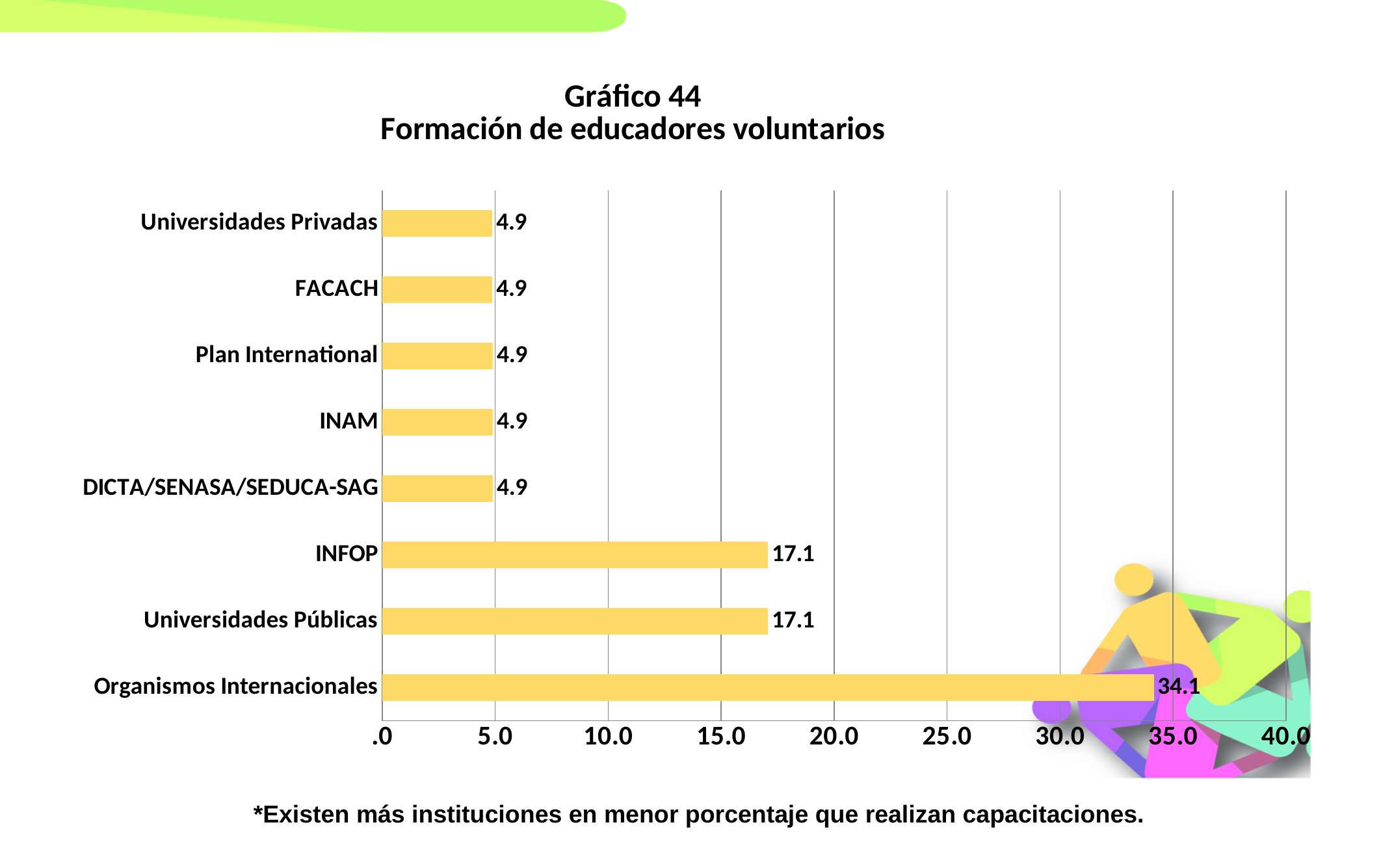

### Chart: Gráfico 44
Formación de educadores voluntarios

| Category |  |
|---|---|
| Organismos Internacionales | 34.146341463414636 |
| Universidades Públicas | 17.073170731707318 |
| INFOP | 17.07 |
| DICTA/SENASA/SEDUCA-SAG | 4.9 |
| INAM | 4.9 |
| Plan International | 4.9 |
| FACACH | 4.878048780487805 |
| Universidades Privadas | 4.878048780487805 |
*Existen más instituciones en menor porcentaje que realizan capacitaciones.